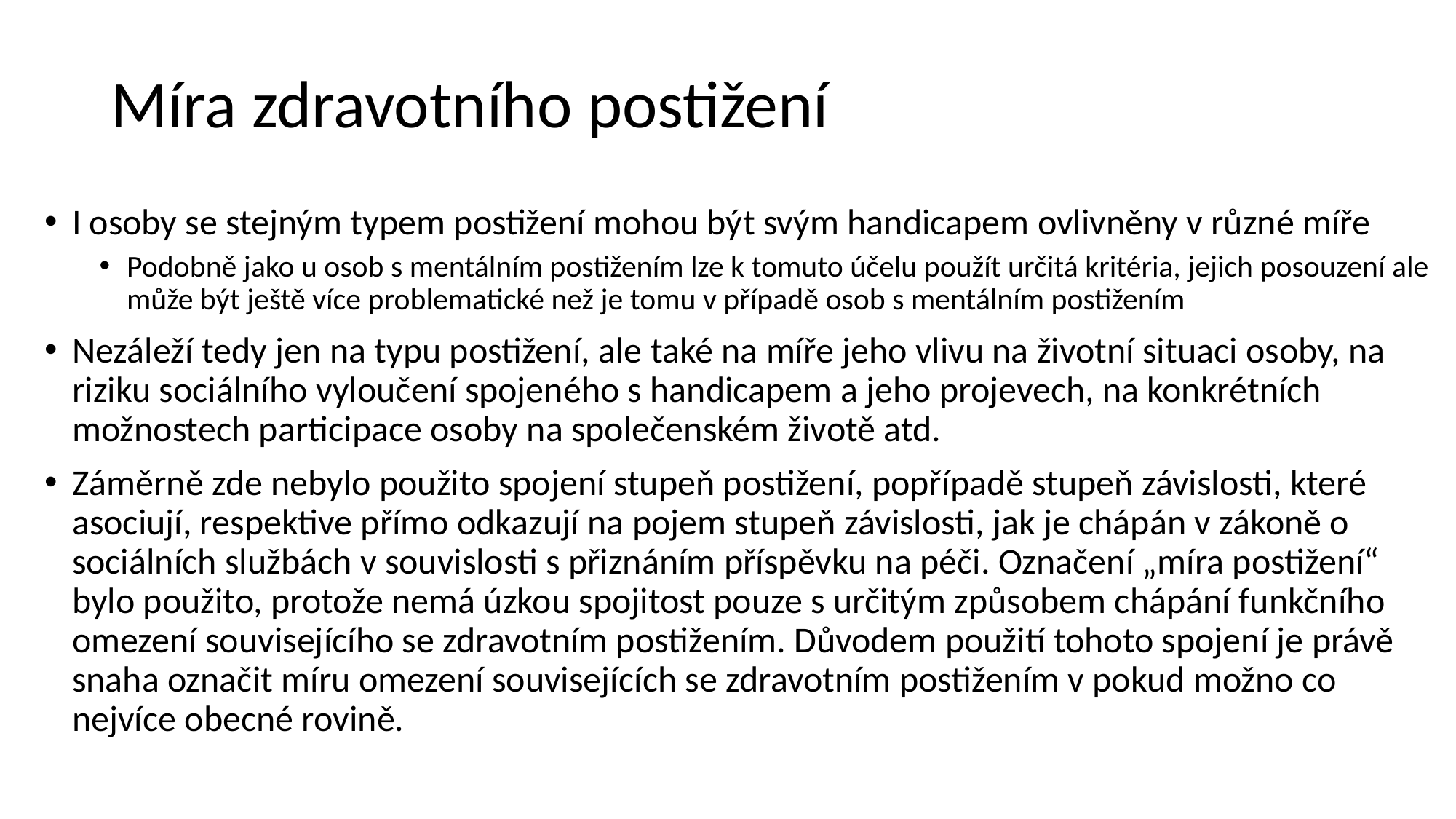

# Míra zdravotního postižení
I osoby se stejným typem postižení mohou být svým handicapem ovlivněny v různé míře
Podobně jako u osob s mentálním postižením lze k tomuto účelu použít určitá kritéria, jejich posouzení ale může být ještě více problematické než je tomu v případě osob s mentálním postižením
Nezáleží tedy jen na typu postižení, ale také na míře jeho vlivu na životní situaci osoby, na riziku sociálního vyloučení spojeného s handicapem a jeho projevech, na konkrétních možnostech participace osoby na společenském životě atd.
Záměrně zde nebylo použito spojení stupeň postižení, popřípadě stupeň závislosti, které asociují, respektive přímo odkazují na pojem stupeň závislosti, jak je chápán v zákoně o sociálních službách v souvislosti s přiznáním příspěvku na péči. Označení „míra postižení“ bylo použito, protože nemá úzkou spojitost pouze s určitým způsobem chápání funkčního omezení souvisejícího se zdravotním postižením. Důvodem použití tohoto spojení je právě snaha označit míru omezení souvisejících se zdravotním postižením v pokud možno co nejvíce obecné rovině.